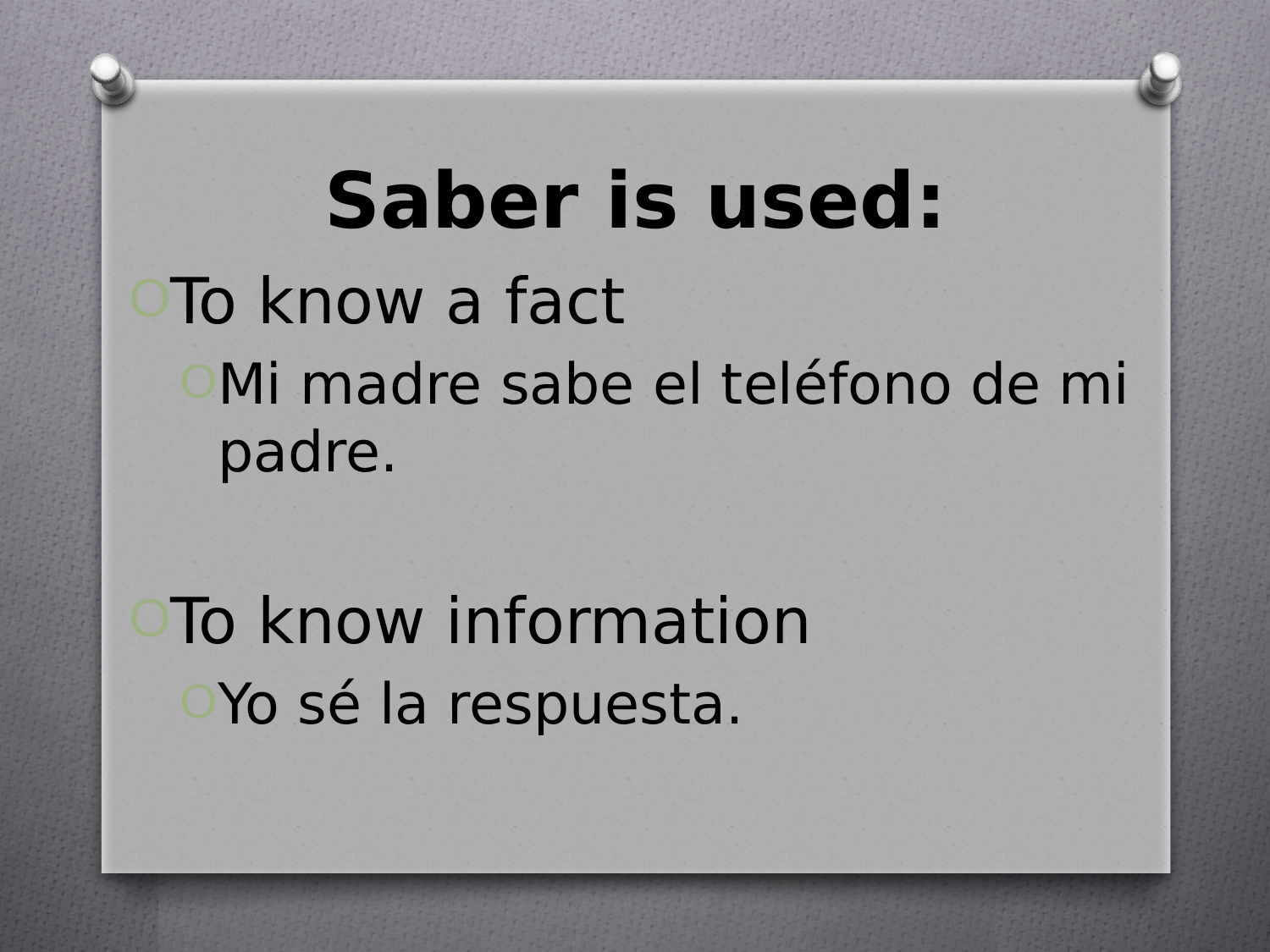

# Saber is used:
To know a fact
Mi madre sabe el teléfono de mi padre.

To know information
Yo sé la respuesta.